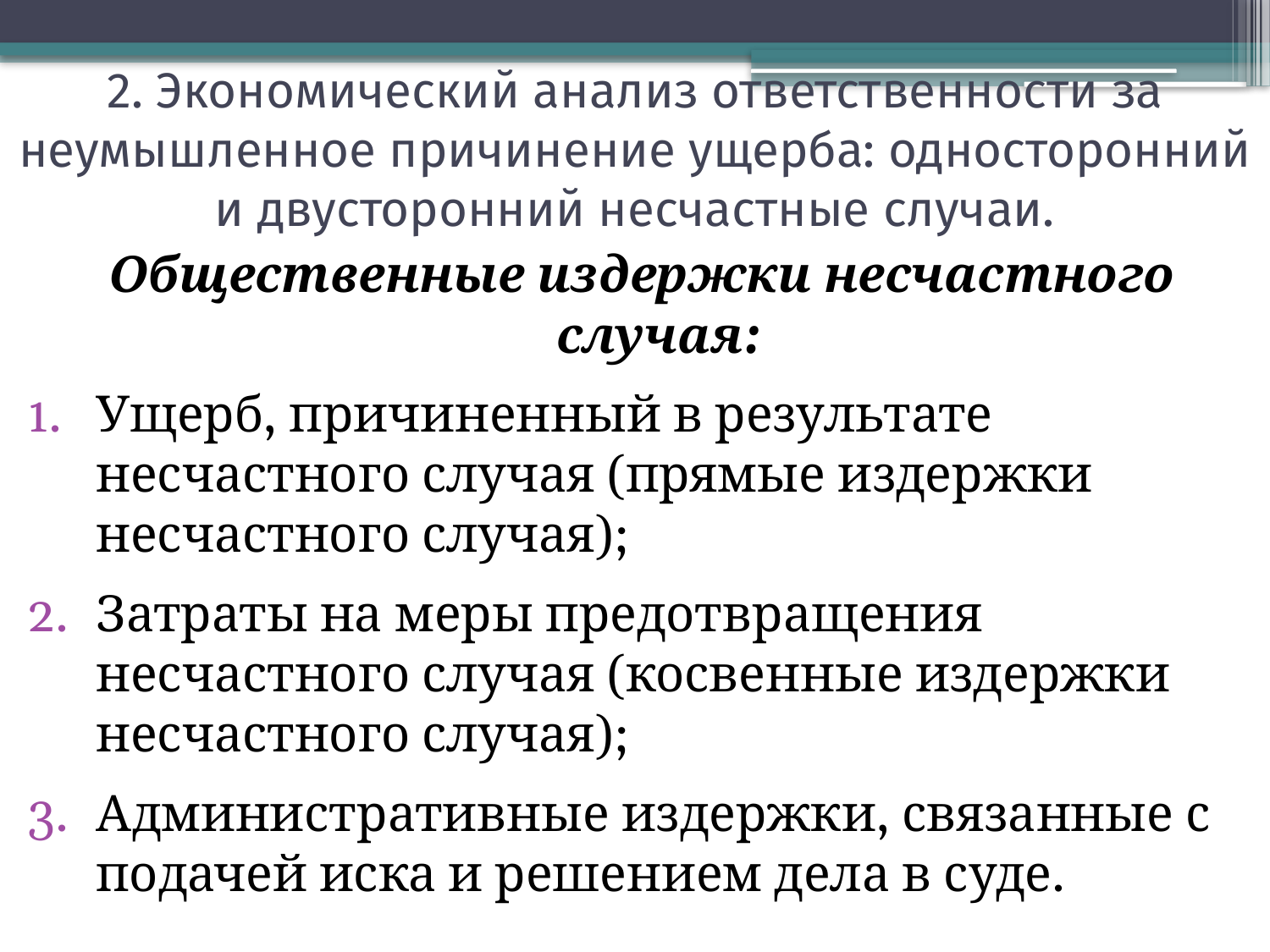

# 2. Экономический анализ ответственности за неумышленное причинение ущерба: односторонний и двусторонний несчастные случаи.
Общественные издержки несчастного случая:
Ущерб, причиненный в результате несчастного случая (прямые издержки несчастного случая);
Затраты на меры предотвращения несчастного случая (косвенные издержки несчастного случая);
Административные издержки, связанные с подачей иска и решением дела в суде.